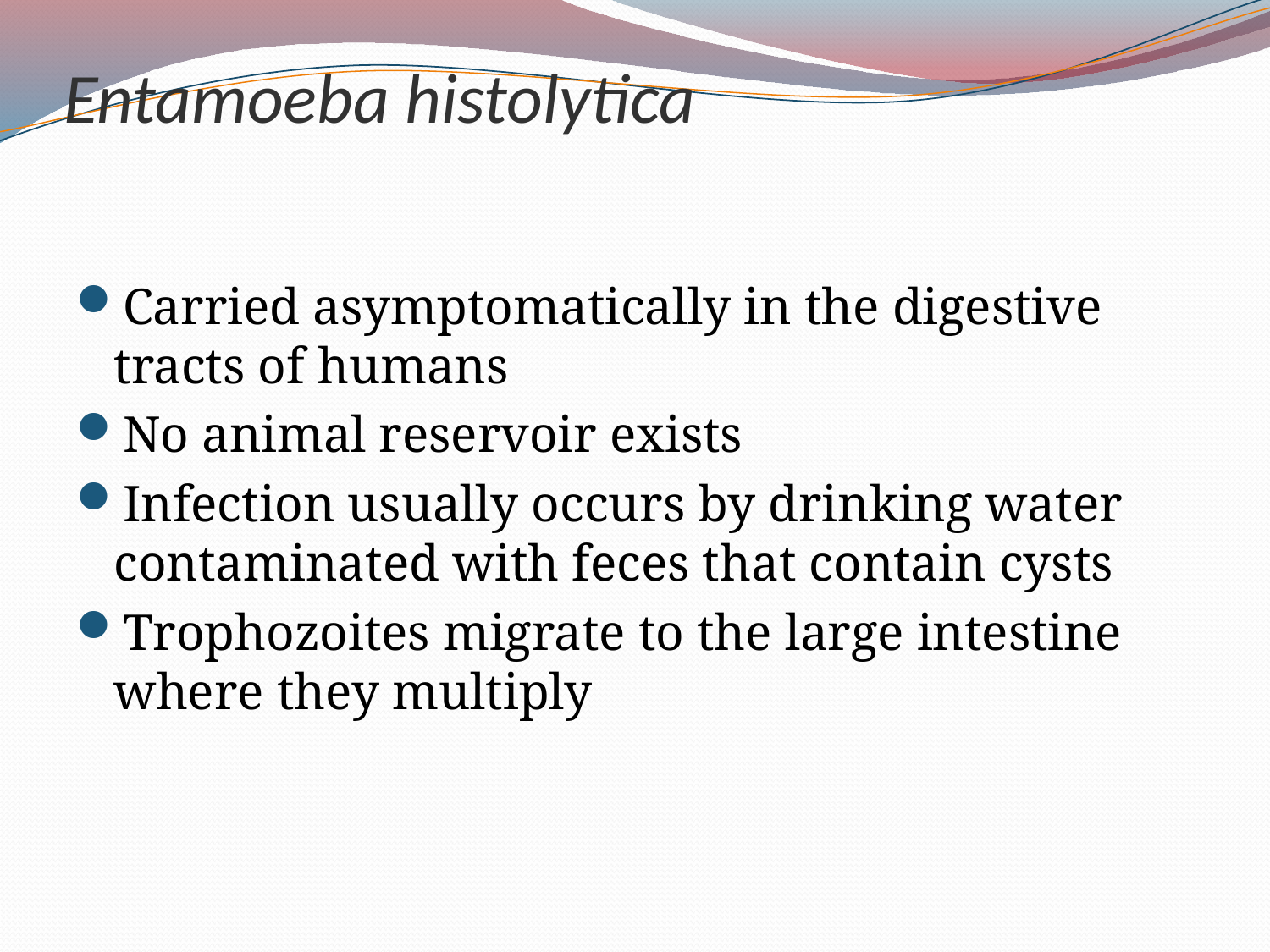

# Entamoeba histolytica
Carried asymptomatically in the digestive tracts of humans
No animal reservoir exists
Infection usually occurs by drinking water contaminated with feces that contain cysts
Trophozoites migrate to the large intestine where they multiply